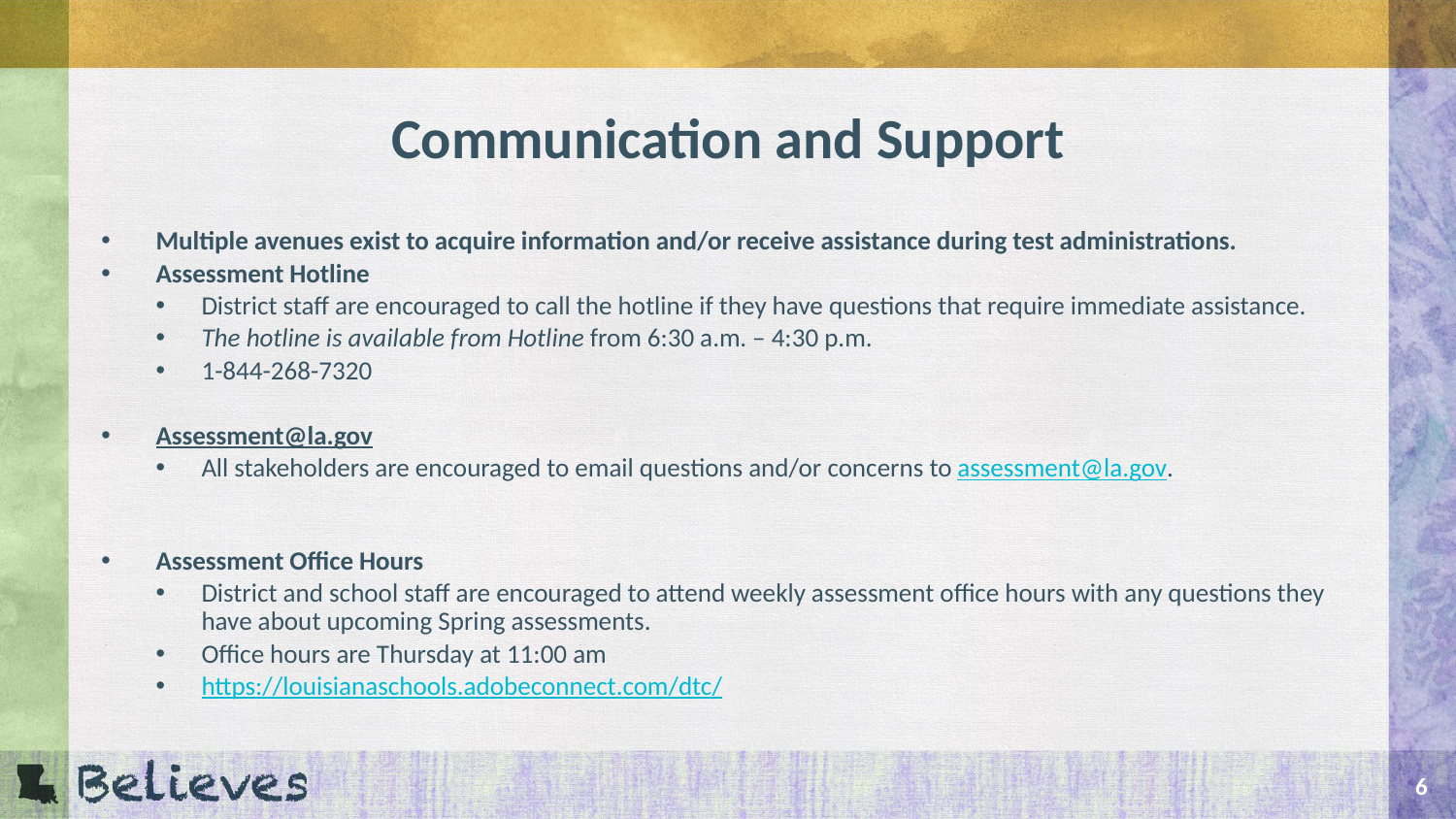

# Communication and Support
Multiple avenues exist to acquire information and/or receive assistance during test administrations.
Assessment Hotline
District staff are encouraged to call the hotline if they have questions that require immediate assistance.
The hotline is available from Hotline from 6:30 a.m. – 4:30 p.m.
1-844-268-7320

Assessment@la.gov
All stakeholders are encouraged to email questions and/or concerns to assessment@la.gov.

Assessment Office Hours
District and school staff are encouraged to attend weekly assessment office hours with any questions they have about upcoming Spring assessments.
Office hours are Thursday at 11:00 am
https://louisianaschools.adobeconnect.com/dtc/